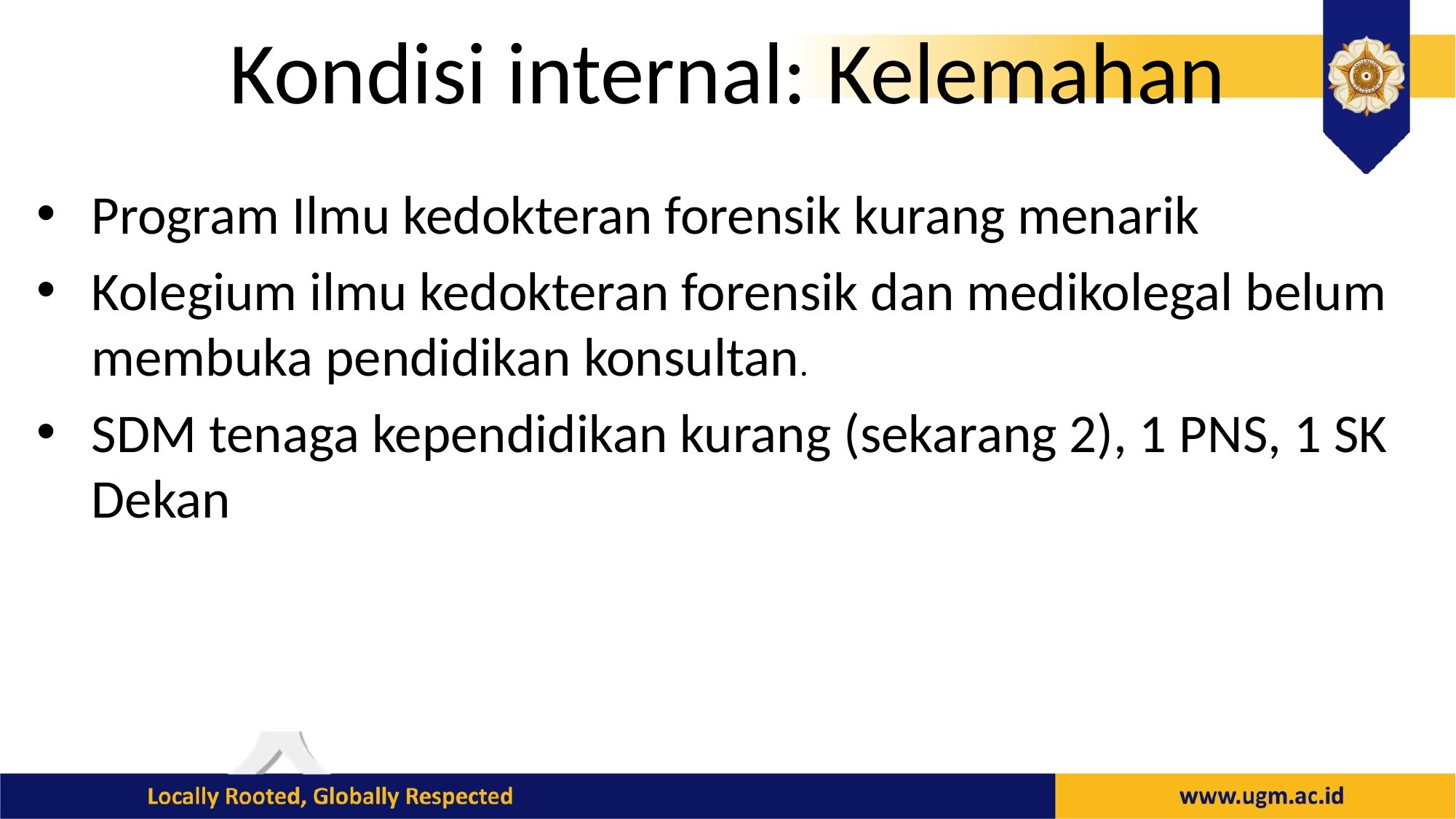

# Kondisi internal: Kelemahan
Program Ilmu kedokteran forensik kurang menarik
Kolegium ilmu kedokteran forensik dan medikolegal belum membuka pendidikan konsultan.
SDM tenaga kependidikan kurang (sekarang 2), 1 PNS, 1 SK Dekan